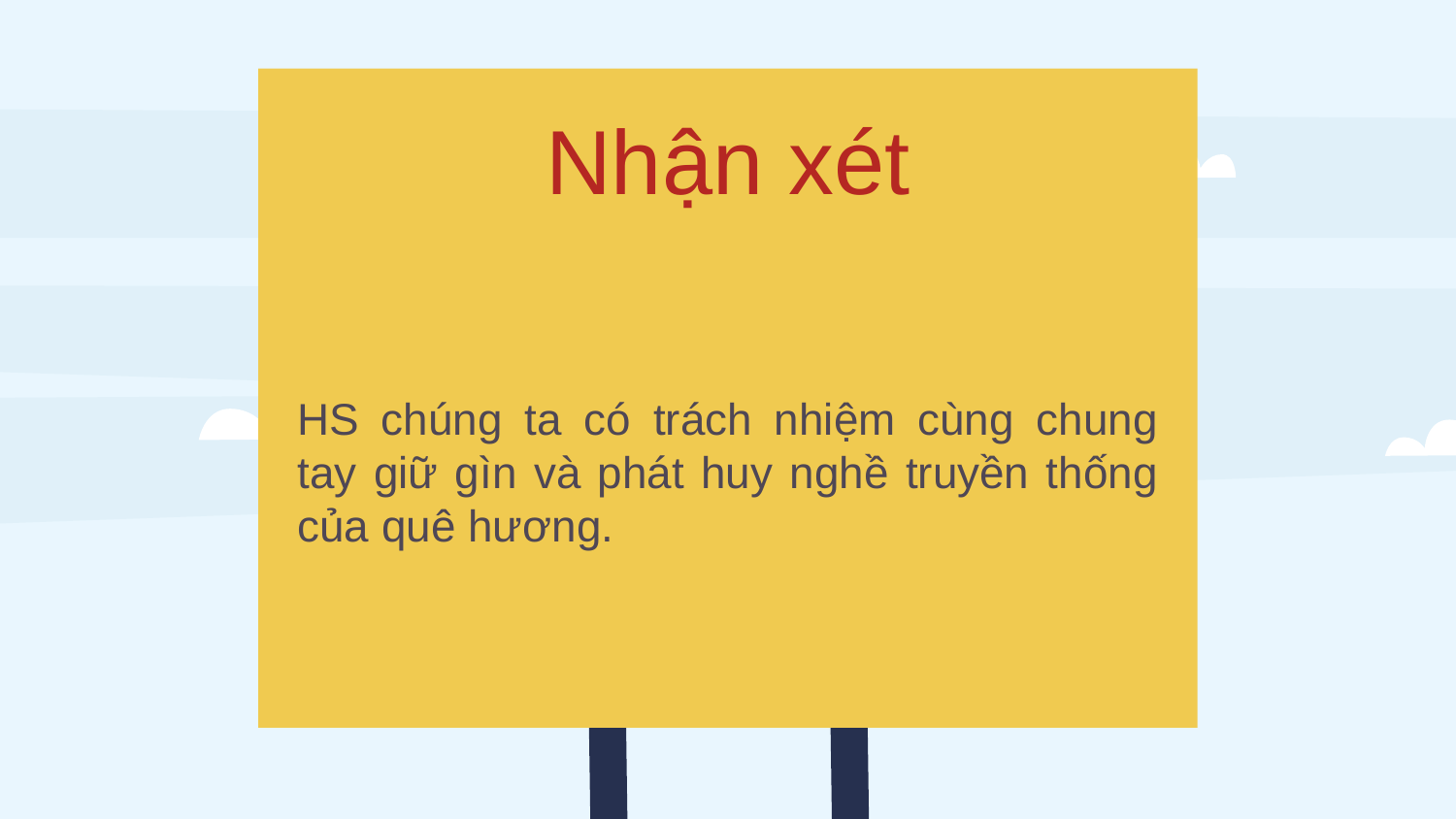

# Nhận xét
HS chúng ta có trách nhiệm cùng chung tay giữ gìn và phát huy nghề truyền thống của quê hương.